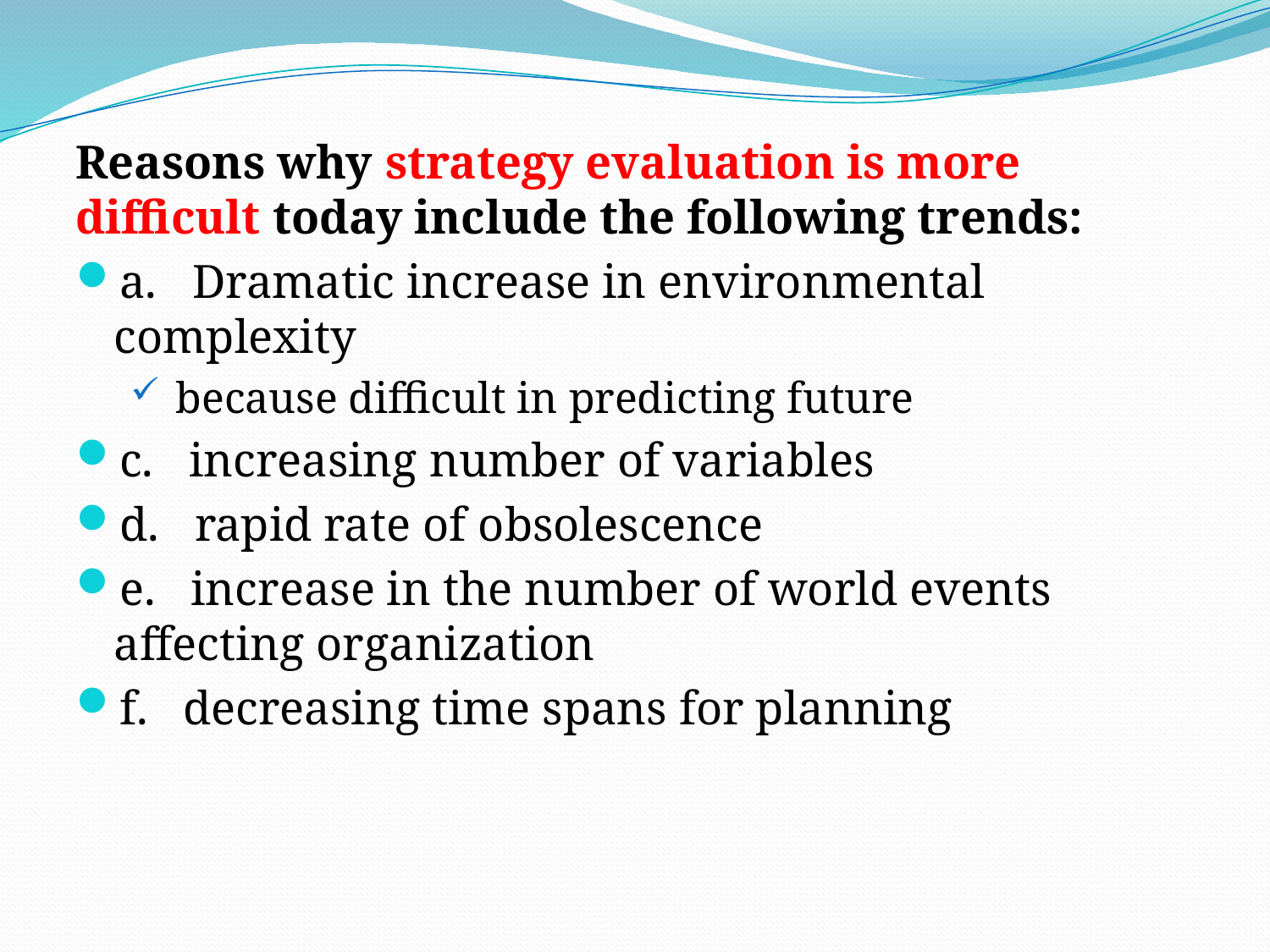

# .
Reasons why strategy evaluation is more difficult today include the following trends:
a.   Dramatic increase in environmental complexity
 because difficult in predicting future
c.   increasing number of variables
d.   rapid rate of obsolescence
e.   increase in the number of world events affecting organization
f.   decreasing time spans for planning